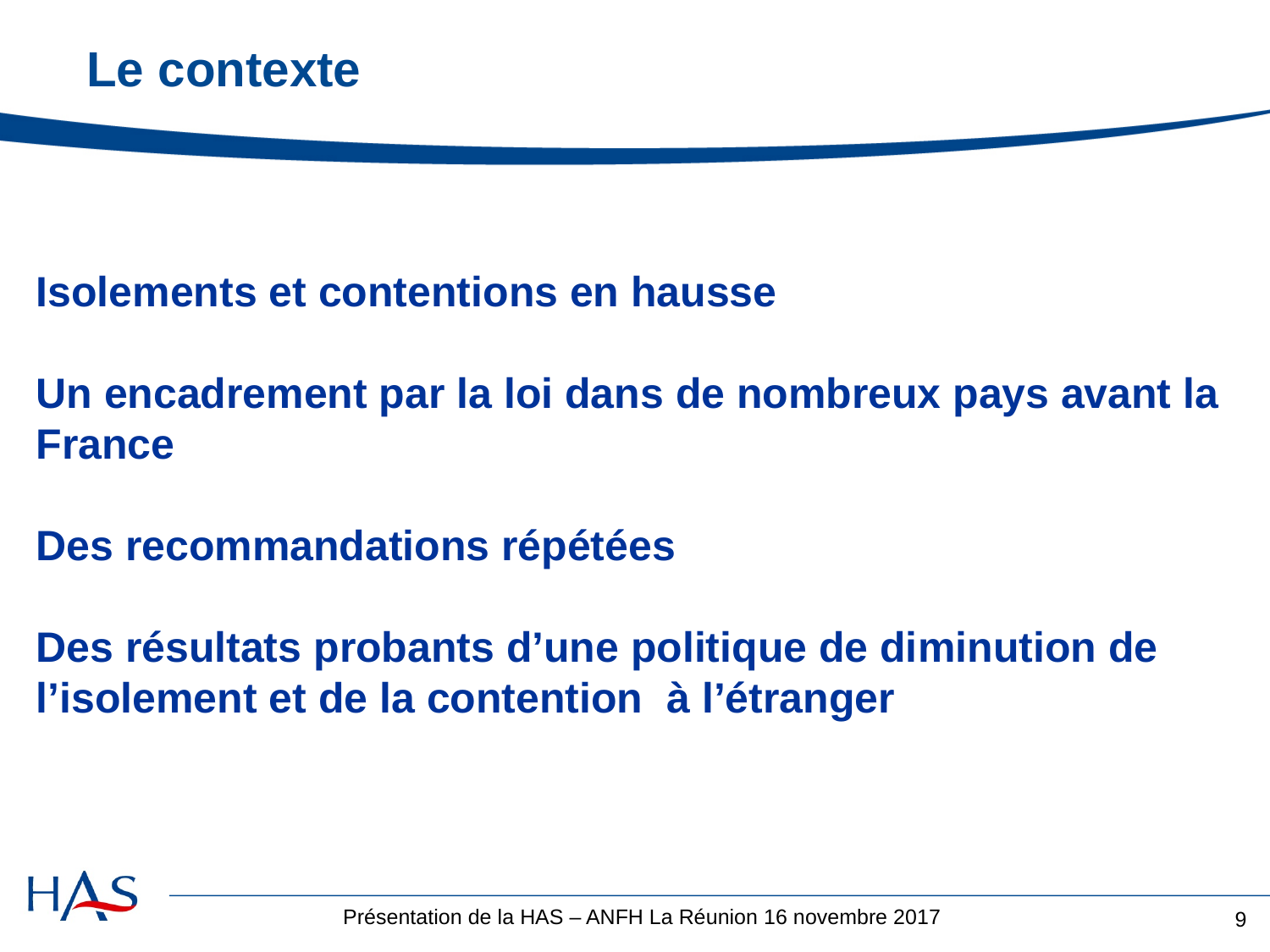

# Le contexte
Isolements et contentions en hausse

Un encadrement par la loi dans de nombreux pays avant la France

Des recommandations répétées

Des résultats probants d’une politique de diminution de l’isolement et de la contention  à l’étranger
9